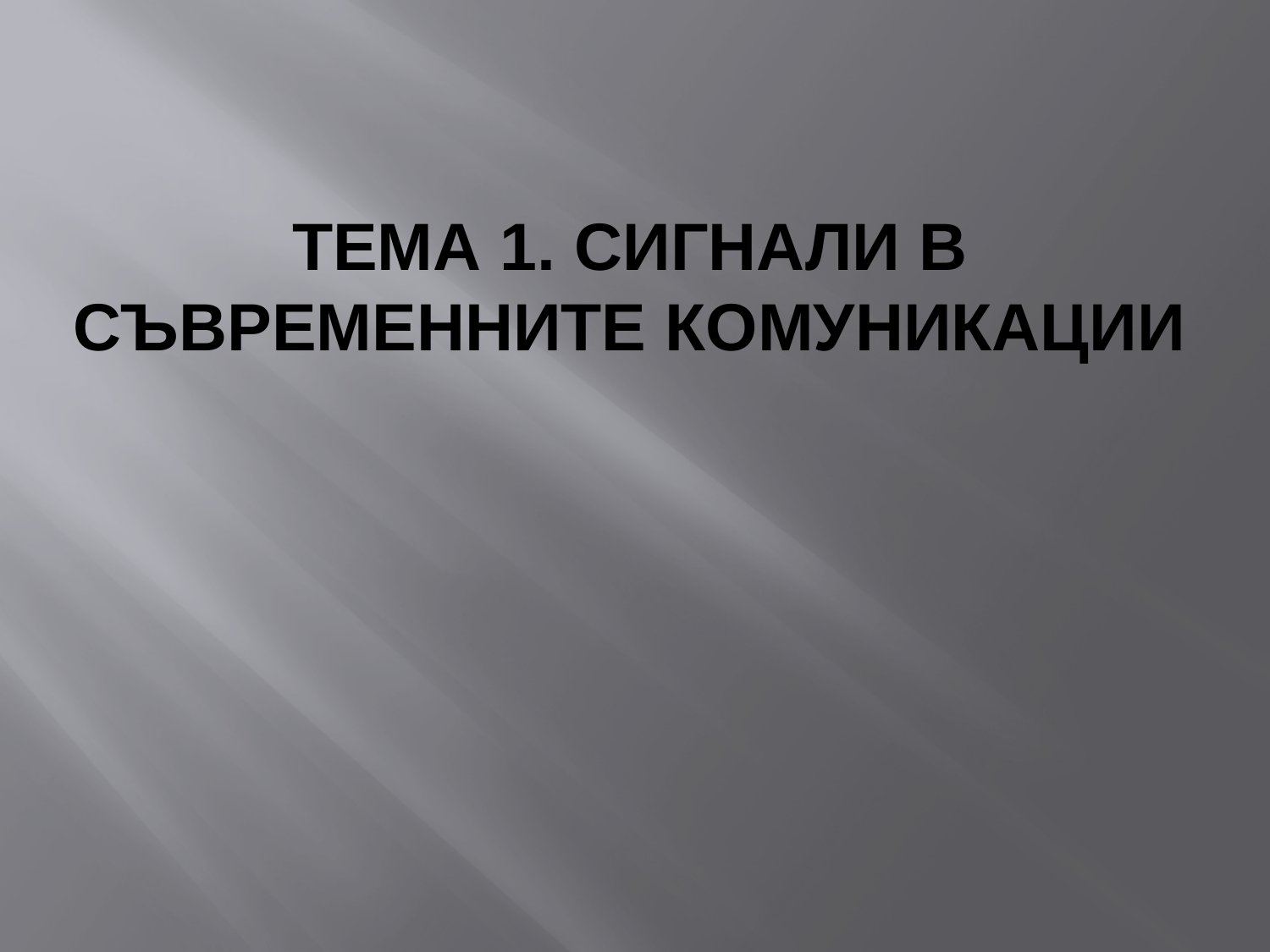

# Тема 1. сигнали в съвременните комуникации